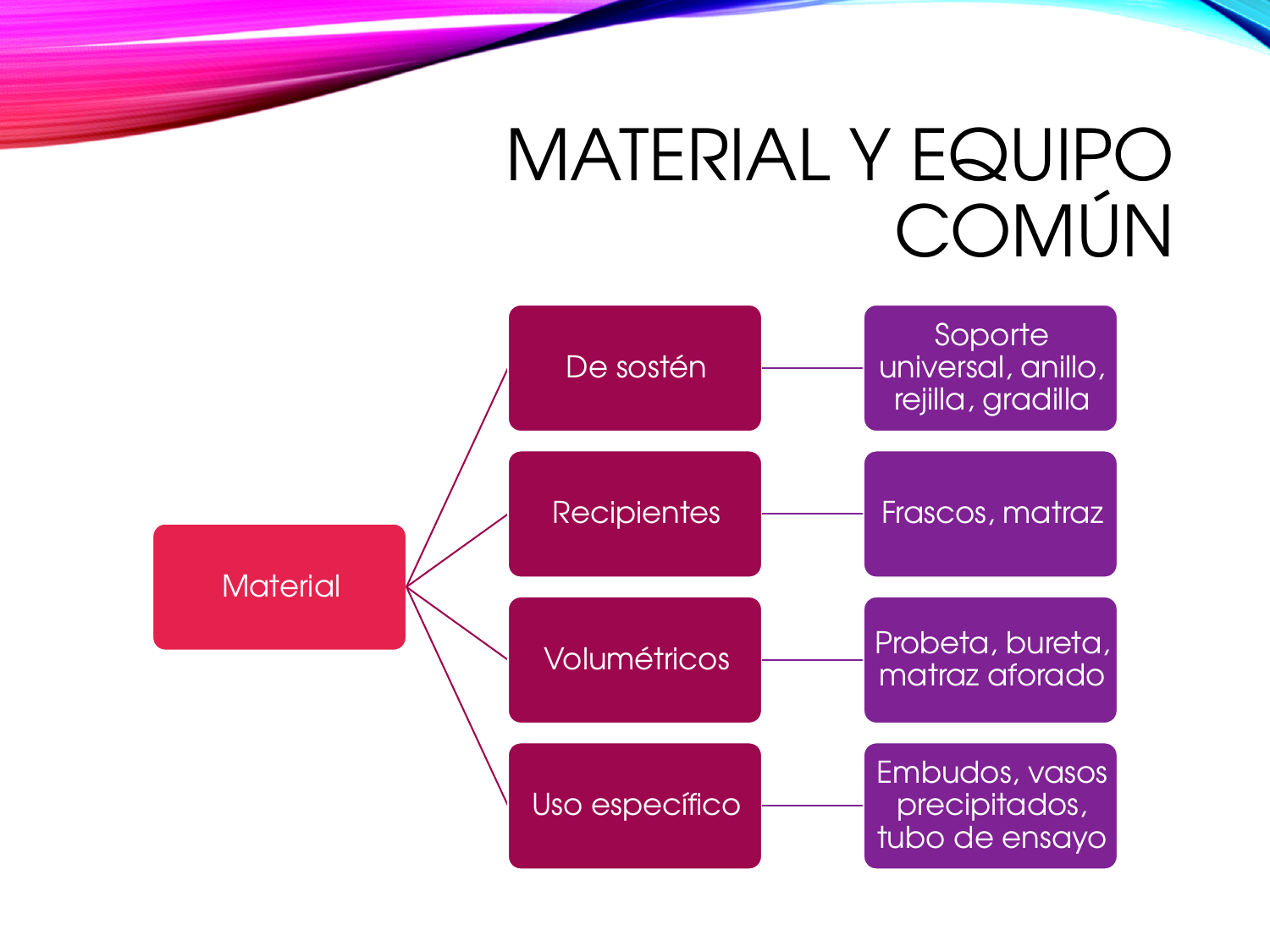

# MATERIAL Y EQUIPO COMÚN
Material

De sostén

Soporte universal, anillo, rejilla, gradilla

Recipientes

Frascos, matraz

Volumétricos

Probeta, bureta, matraz aforado

Uso específico

Embudos, vasos precipitados, tubo de ensayo